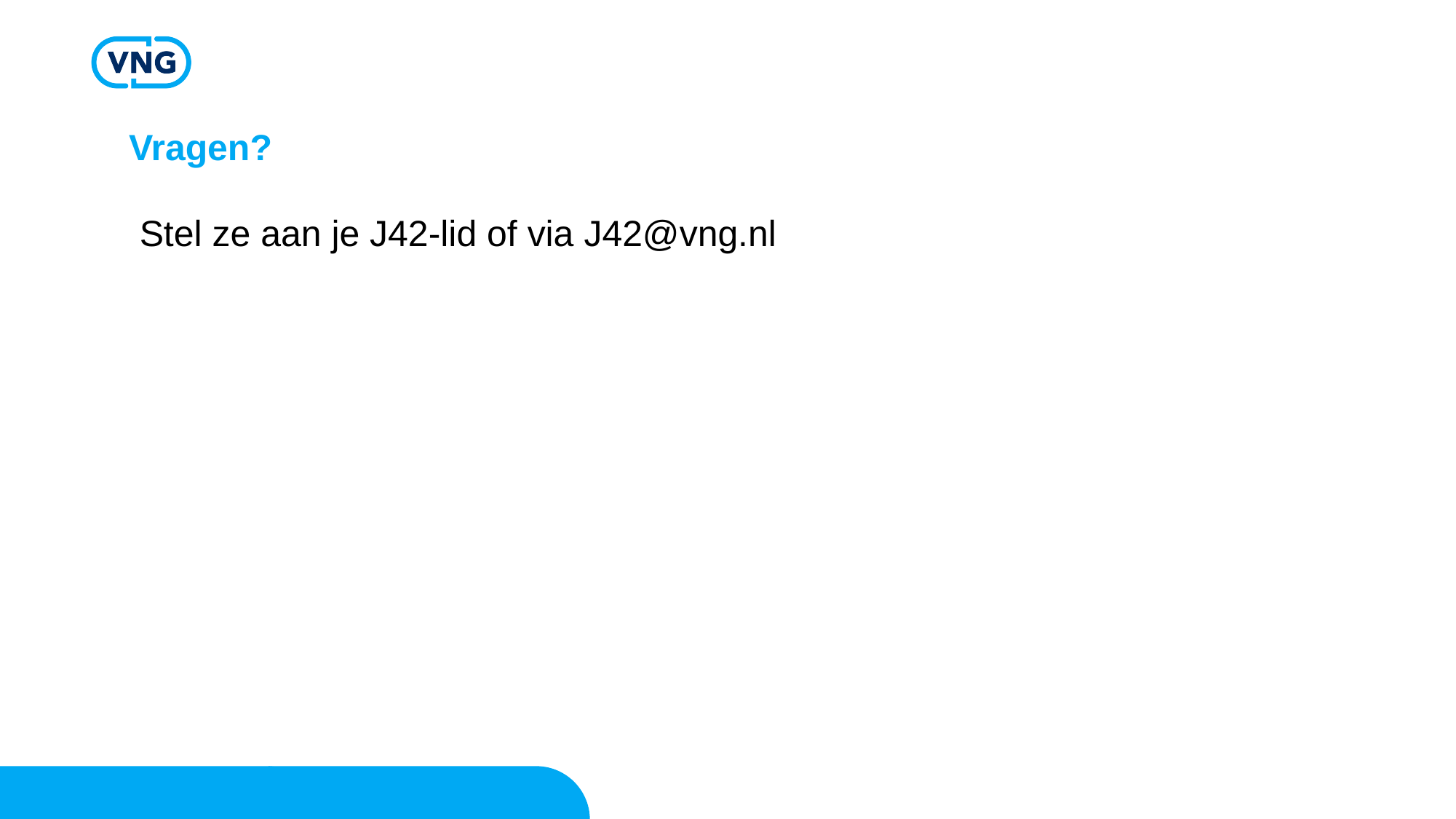

Vragen?

Stel ze aan je J42-lid of via J42@vng.nl